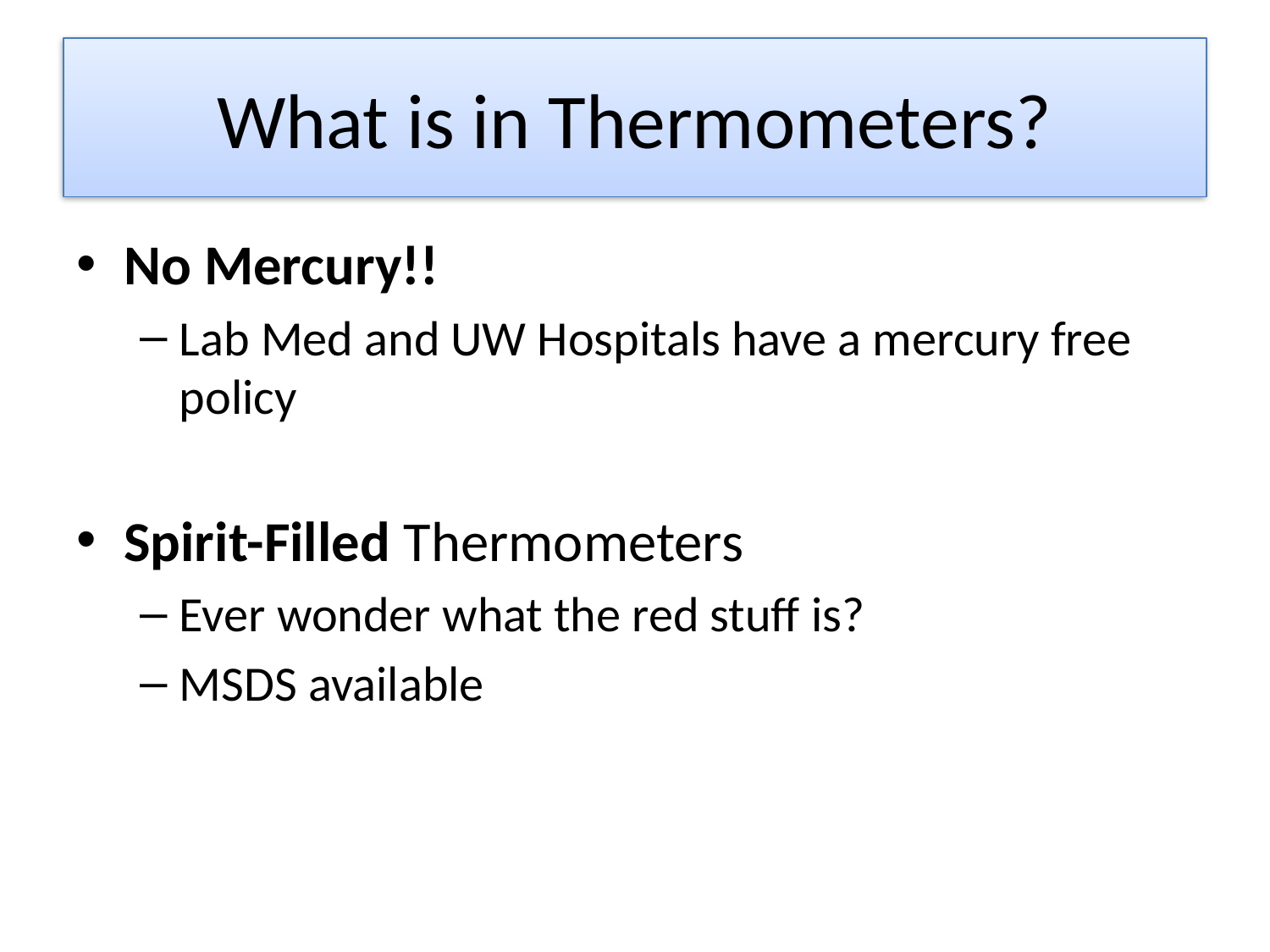

# What is in Thermometers?
No Mercury!!
Lab Med and UW Hospitals have a mercury free policy

Spirit-Filled Thermometers
Ever wonder what the red stuff is?
MSDS available